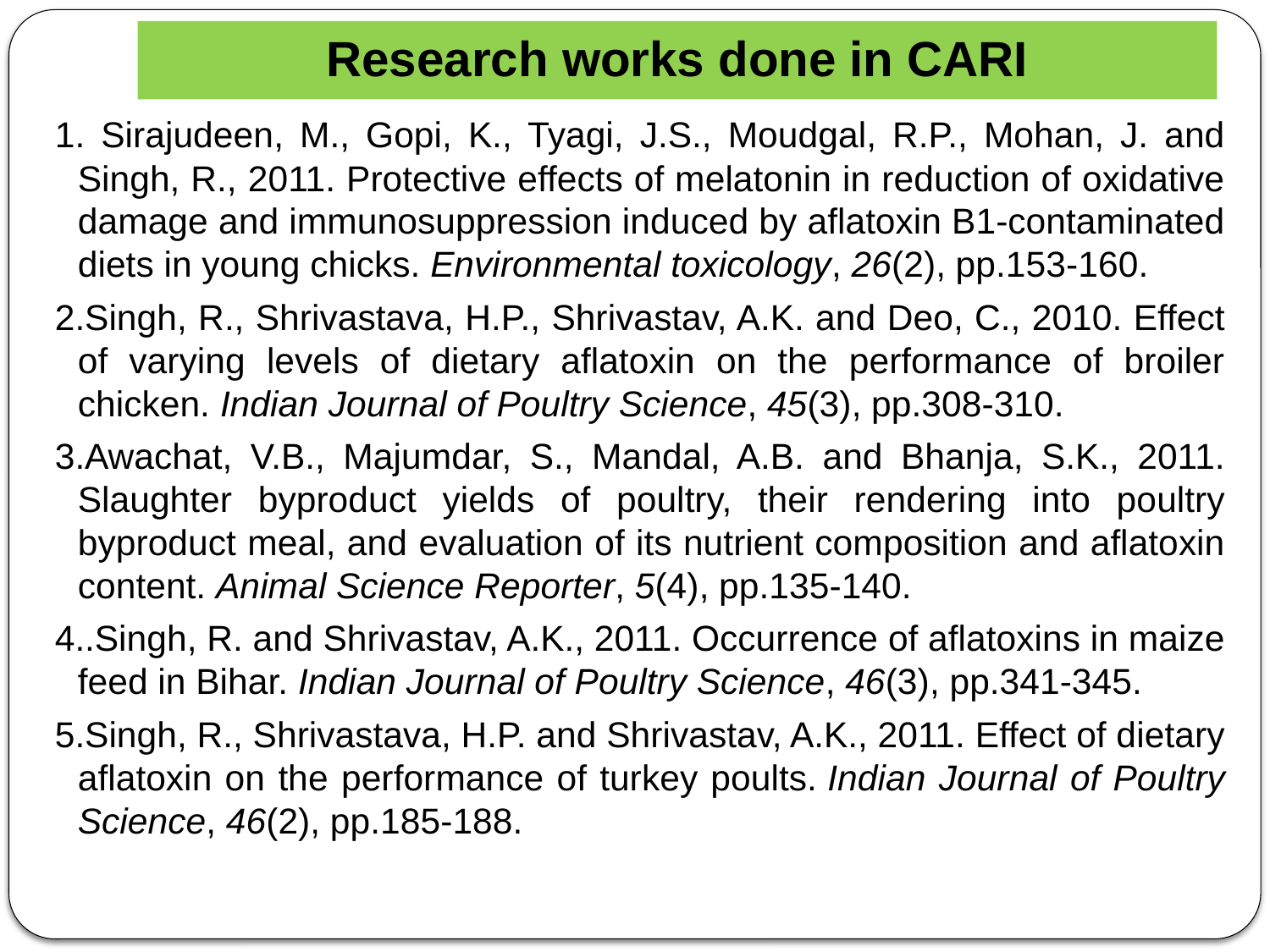

# Research works done in CARI
1. Sirajudeen, M., Gopi, K., Tyagi, J.S., Moudgal, R.P., Mohan, J. and Singh, R., 2011. Protective effects of melatonin in reduction of oxidative damage and immunosuppression induced by aflatoxin B1‐contaminated diets in young chicks. Environmental toxicology, 26(2), pp.153-160.
2.Singh, R., Shrivastava, H.P., Shrivastav, A.K. and Deo, C., 2010. Effect of varying levels of dietary aflatoxin on the performance of broiler chicken. Indian Journal of Poultry Science, 45(3), pp.308-310.
3.Awachat, V.B., Majumdar, S., Mandal, A.B. and Bhanja, S.K., 2011. Slaughter byproduct yields of poultry, their rendering into poultry byproduct meal, and evaluation of its nutrient composition and aflatoxin content. Animal Science Reporter, 5(4), pp.135-140.
4..Singh, R. and Shrivastav, A.K., 2011. Occurrence of aflatoxins in maize feed in Bihar. Indian Journal of Poultry Science, 46(3), pp.341-345.
5.Singh, R., Shrivastava, H.P. and Shrivastav, A.K., 2011. Effect of dietary aflatoxin on the performance of turkey poults. Indian Journal of Poultry Science, 46(2), pp.185-188.